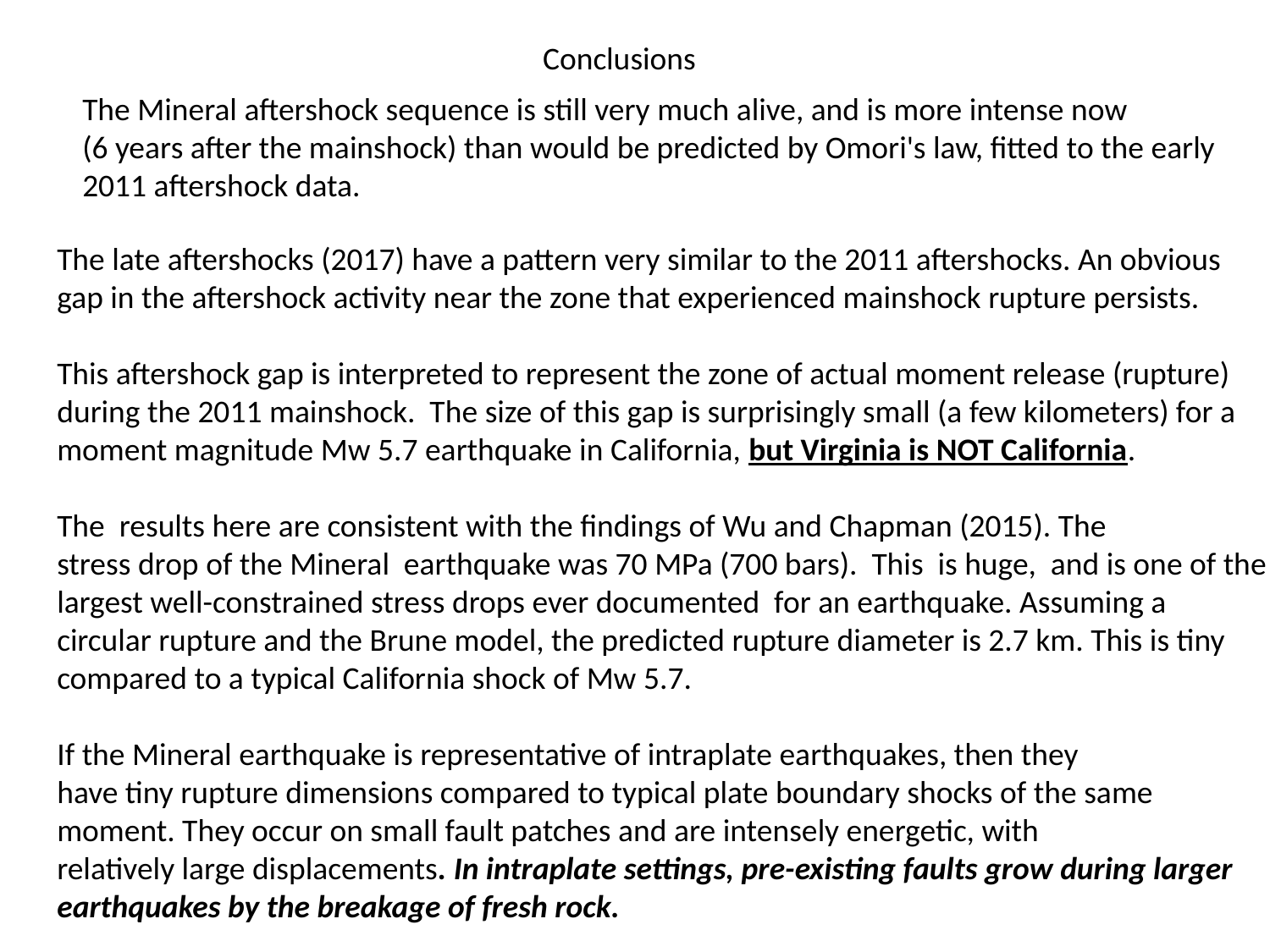

Conclusions
The Mineral aftershock sequence is still very much alive, and is more intense now
(6 years after the mainshock) than would be predicted by Omori's law, fitted to the early
2011 aftershock data.
The late aftershocks (2017) have a pattern very similar to the 2011 aftershocks. An obvious
gap in the aftershock activity near the zone that experienced mainshock rupture persists.

This aftershock gap is interpreted to represent the zone of actual moment release (rupture)
during the 2011 mainshock.  The size of this gap is surprisingly small (a few kilometers) for a
moment magnitude Mw 5.7 earthquake in California, but Virginia is NOT California.

The  results here are consistent with the findings of Wu and Chapman (2015). The
stress drop of the Mineral  earthquake was 70 MPa (700 bars).  This  is huge,  and is one of the
largest well-constrained stress drops ever documented  for an earthquake. Assuming a
circular rupture and the Brune model, the predicted rupture diameter is 2.7 km. This is tiny
compared to a typical California shock of Mw 5.7.

If the Mineral earthquake is representative of intraplate earthquakes, then they
have tiny rupture dimensions compared to typical plate boundary shocks of the same
moment. They occur on small fault patches and are intensely energetic, with
relatively large displacements. In intraplate settings, pre-existing faults grow during larger
earthquakes by the breakage of fresh rock.